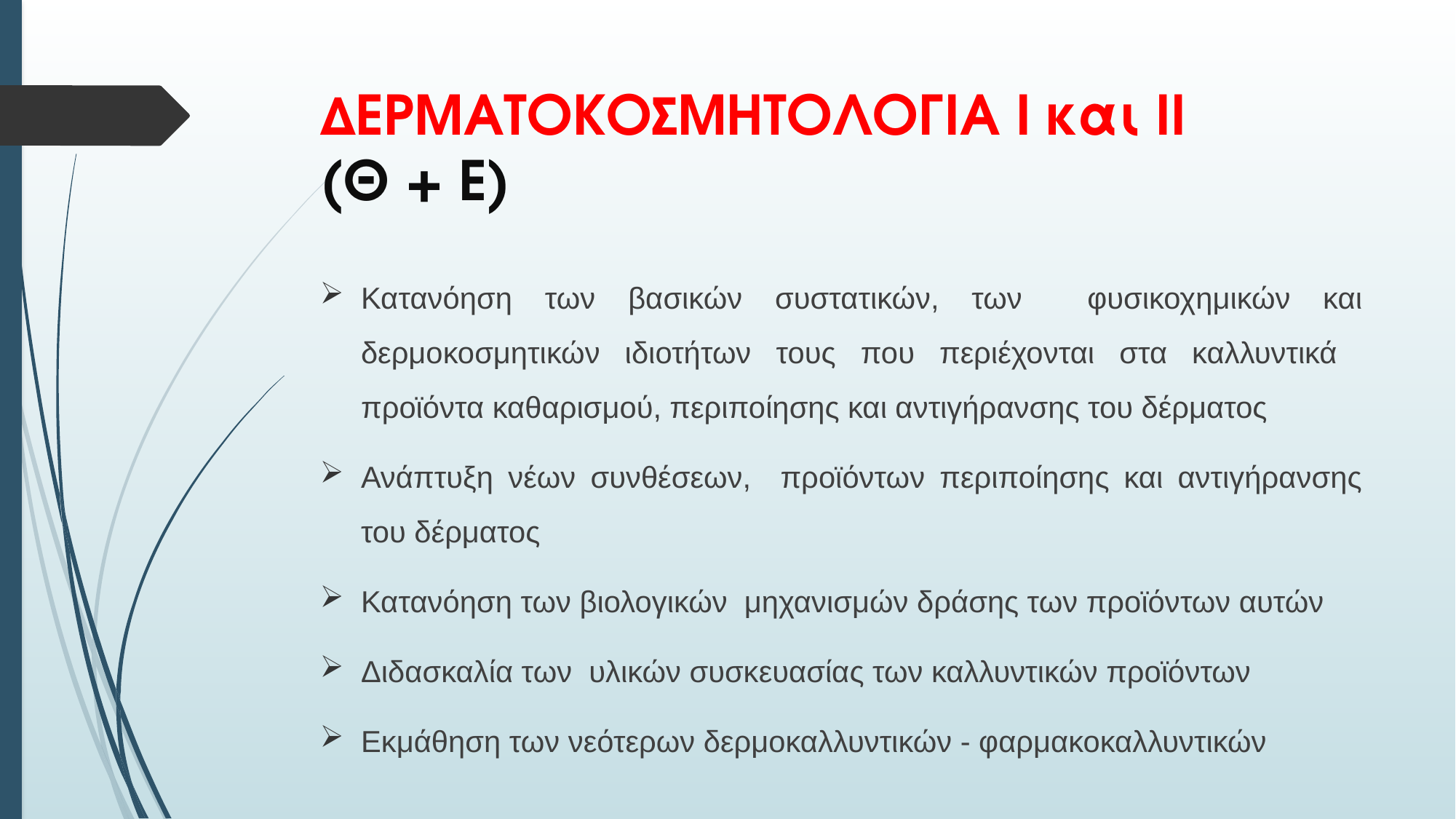

# ΔΕΡΜΑΤΟΚΟΣΜΗΤΟΛΟΓΙΑ Ι και ΙΙ (Θ + Ε)
Κατανόηση των βασικών συστατικών, των  φυσικοχημικών και δερμοκοσμητικών ιδιοτήτων τους που περιέχονται στα καλλυντικά  προϊόντα καθαρισμού, περιποίησης και αντιγήρανσης του δέρματος
Ανάπτυξη νέων συνθέσεων,  προϊόντων περιποίησης και αντιγήρανσης του δέρματος
Κατανόηση των βιολογικών  μηχανισμών δράσης των προϊόντων αυτών
Διδασκαλία των  υλικών συσκευασίας των καλλυντικών προϊόντων
Εκμάθηση των νεότερων δερμοκαλλυντικών - φαρμακοκαλλυντικών